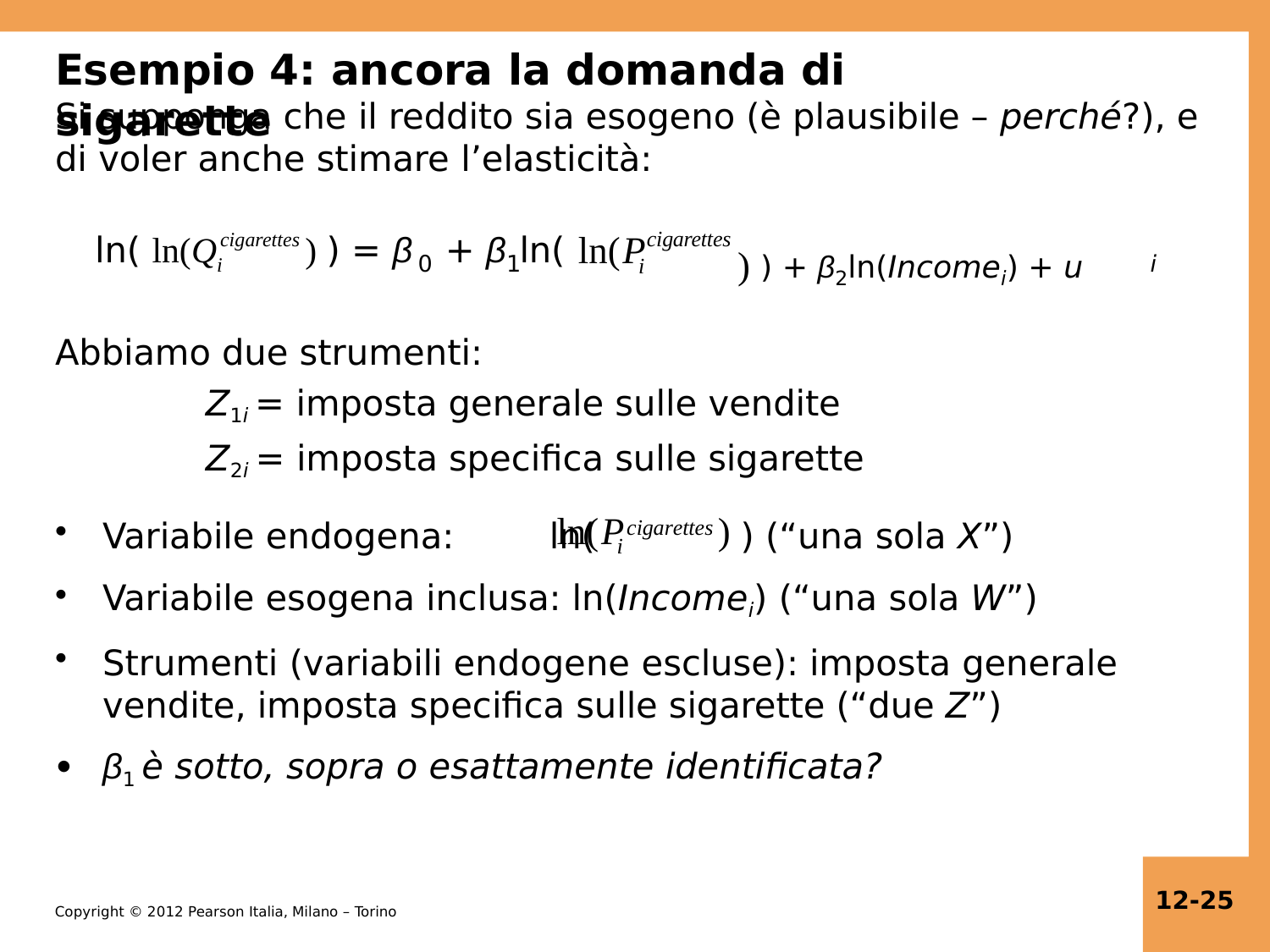

# Esempio 4: ancora la domanda di sigarette
Si supponga che il reddito sia esogeno (è plausibile – perché?), e
di voler anche stimare l’elasticità:
cigarettes
ln(P
) ) + β2ln(Incomei) + u
cigarettes
ln( ln(Q
) ) = β
+ β ln(
0
1
i
i
i
Abbiamo due strumenti:
Z1i = imposta generale sulle vendite
Z2i = imposta specifica sulle sigarette
cigarettes
Variabile endogena:	ln(
Variabile esogena inclusa: ln(Incomei) (“una sola W”)
Strumenti (variabili endogene escluse): imposta generale
vendite, imposta specifica sulle sigarette (“due Z”)
β1 è sotto, sopra o esattamente identificata?
ln(P	)
) (“una sola X”)
i
12-25
Copyright © 2012 Pearson Italia, Milano – Torino